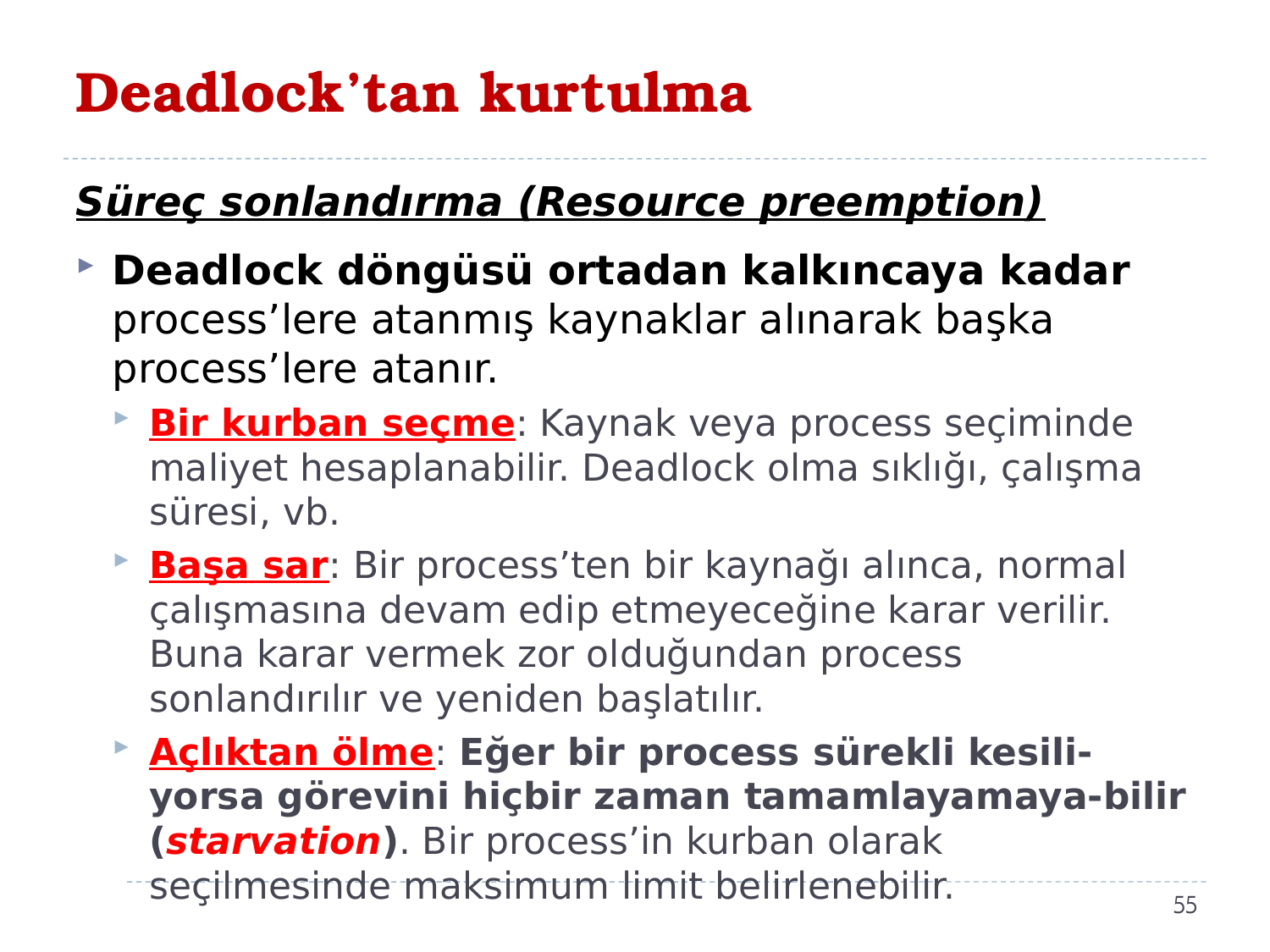

# Deadlock’tan kurtulma
Süreç sonlandırma (Resource preemption)
Deadlock döngüsü ortadan kalkıncaya kadar process’lere atanmış kaynaklar alınarak başka process’lere atanır.
Bir kurban seçme: Kaynak veya process seçiminde maliyet hesaplanabilir. Deadlock olma sıklığı, çalışma süresi, vb.
Başa sar: Bir process’ten bir kaynağı alınca, normal çalışmasına devam edip etmeyeceğine karar verilir. Buna karar vermek zor olduğundan process sonlandırılır ve yeniden başlatılır.
Açlıktan ölme: Eğer bir process sürekli kesili-yorsa görevini hiçbir zaman tamamlayamaya-bilir (starvation). Bir process’in kurban olarak seçilmesinde maksimum limit belirlenebilir.
55